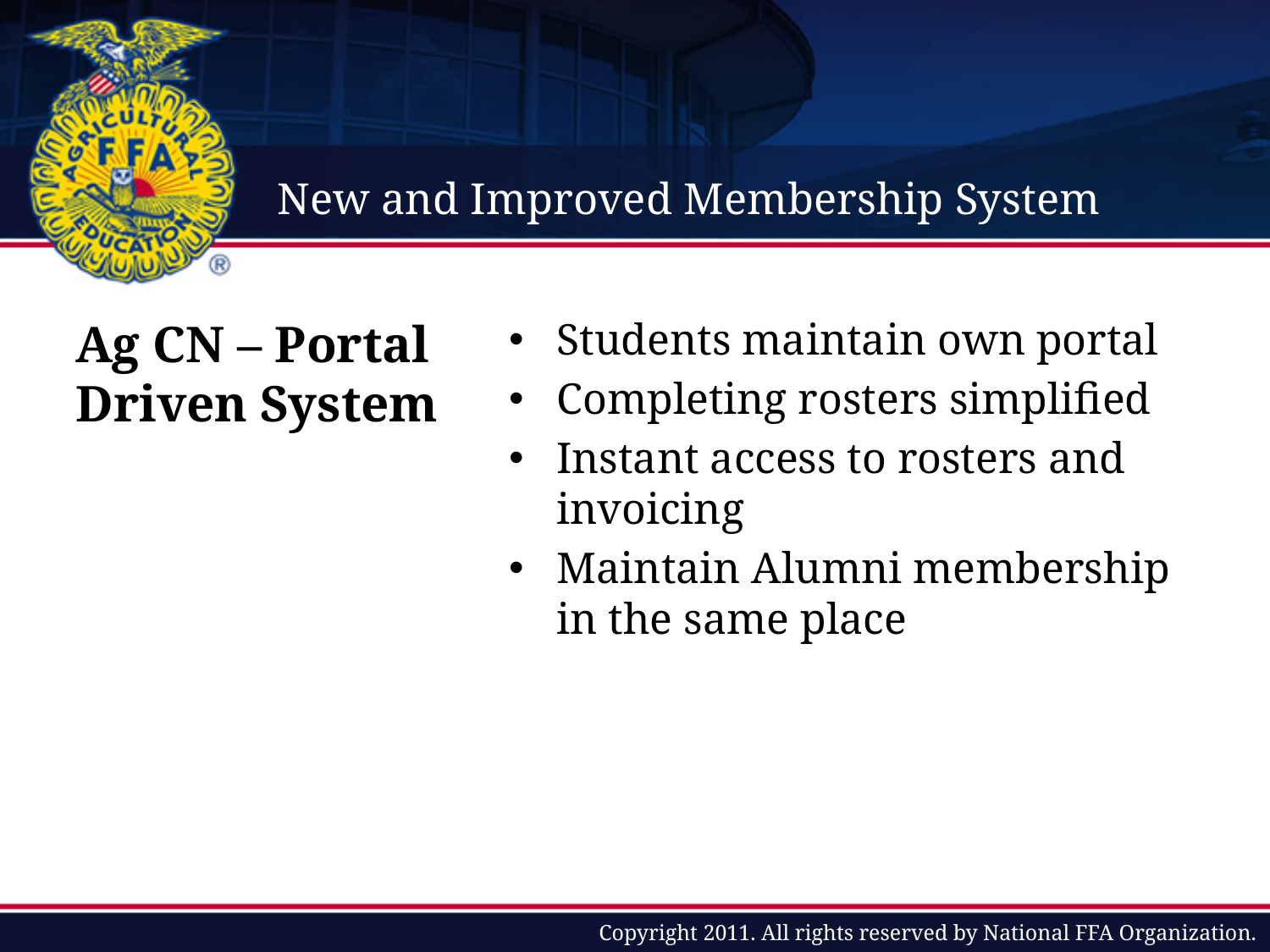

# New and Improved Membership System
Ag CN – Portal Driven System
Students maintain own portal
Completing rosters simplified
Instant access to rosters and invoicing
Maintain Alumni membership in the same place